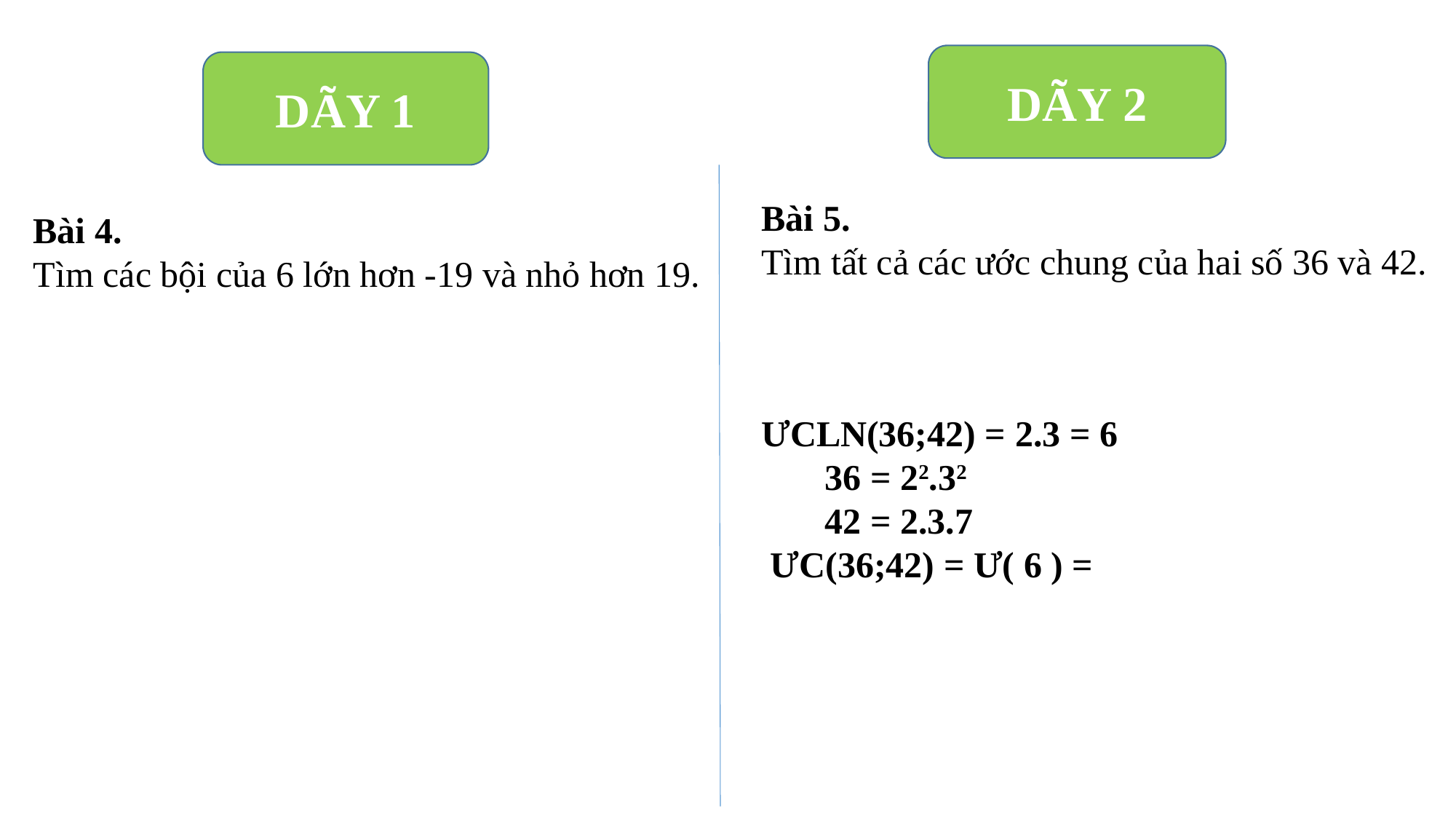

DÃY 2
DÃY 1
Bài 5.
Tìm tất cả các ước chung của hai số 36 và 42.
Bài 4.
Tìm các bội của 6 lớn hơn -19 và nhỏ hơn 19.
ƯCLN(36;42) = 2.3 = 6
       36 = 22.32
       42 = 2.3.7
 ƯC(36;42) = Ư( 6 ) =